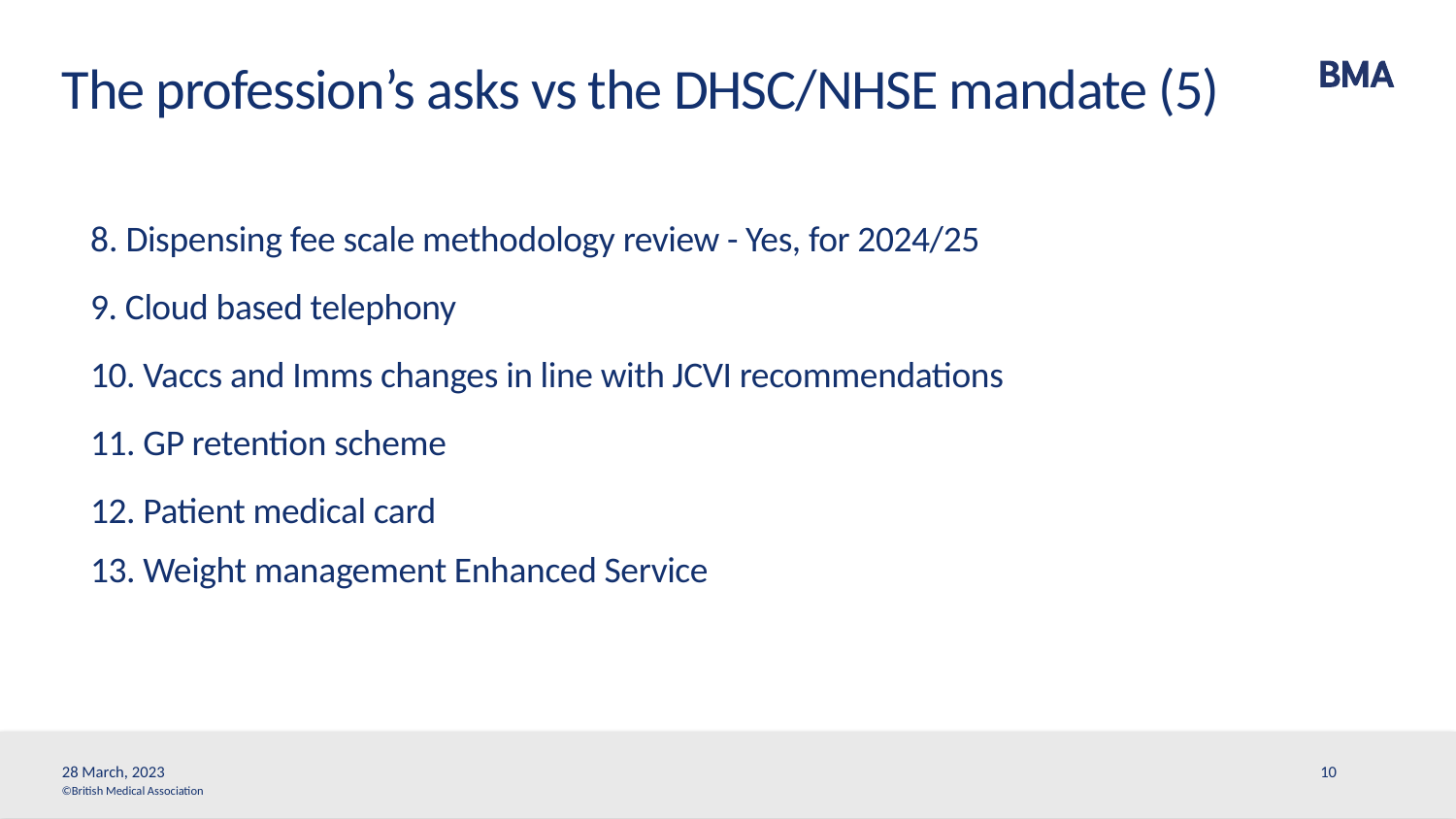

# The profession’s asks vs the DHSC/NHSE mandate (5)
8. Dispensing fee scale methodology review - Yes, for 2024/25
9. Cloud based telephony
10. Vaccs and Imms changes in line with JCVI recommendations
11. GP retention scheme
12. Patient medical card
13. Weight management Enhanced Service

28 March, 2023
10